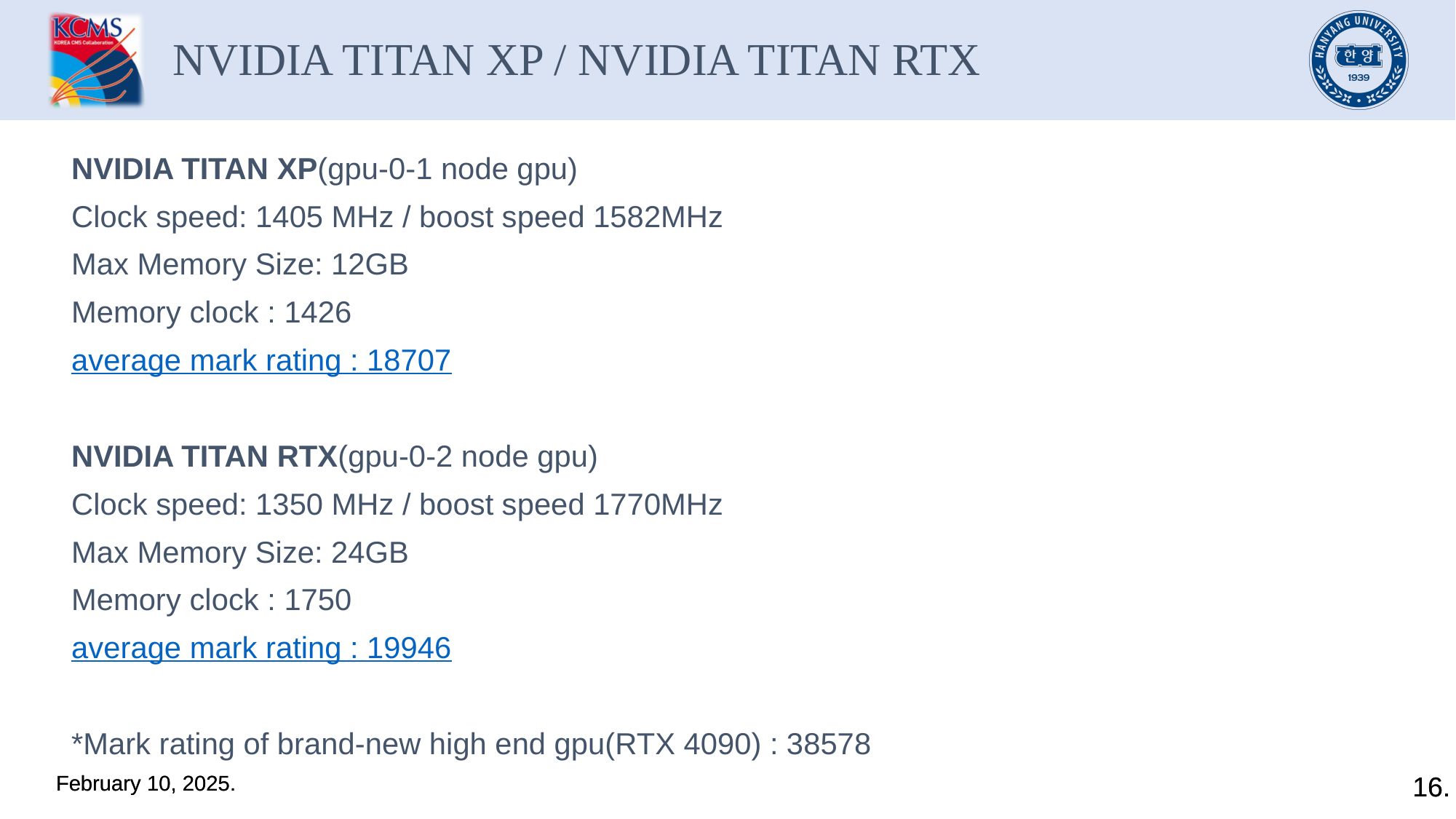

NVIDIA TITAN XP / NVIDIA TITAN RTX
NVIDIA TITAN XP(gpu-0-1 node gpu)
Clock speed: 1405 MHz / boost speed 1582MHz
Max Memory Size: 12GB
Memory clock : 1426
average mark rating : 18707

NVIDIA TITAN RTX(gpu-0-2 node gpu)
Clock speed: 1350 MHz / boost speed 1770MHz
Max Memory Size: 24GB
Memory clock : 1750
average mark rating : 19946

*Mark rating of brand-new high end gpu(RTX 4090) : 38578